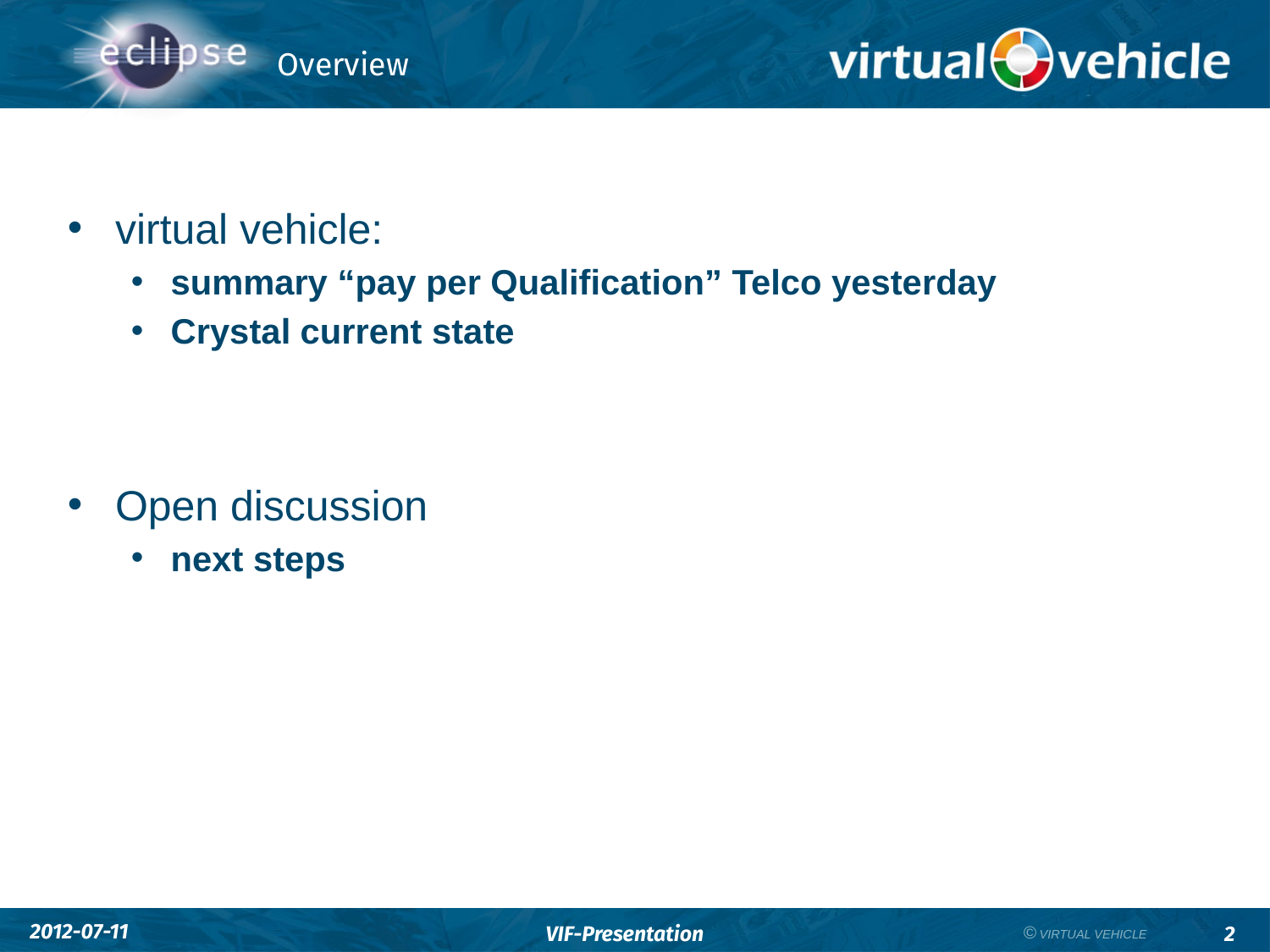

# Overview

virtual vehicle:
summary “pay per Qualification” Telco yesterday
Crystal current state

Open discussion
next steps